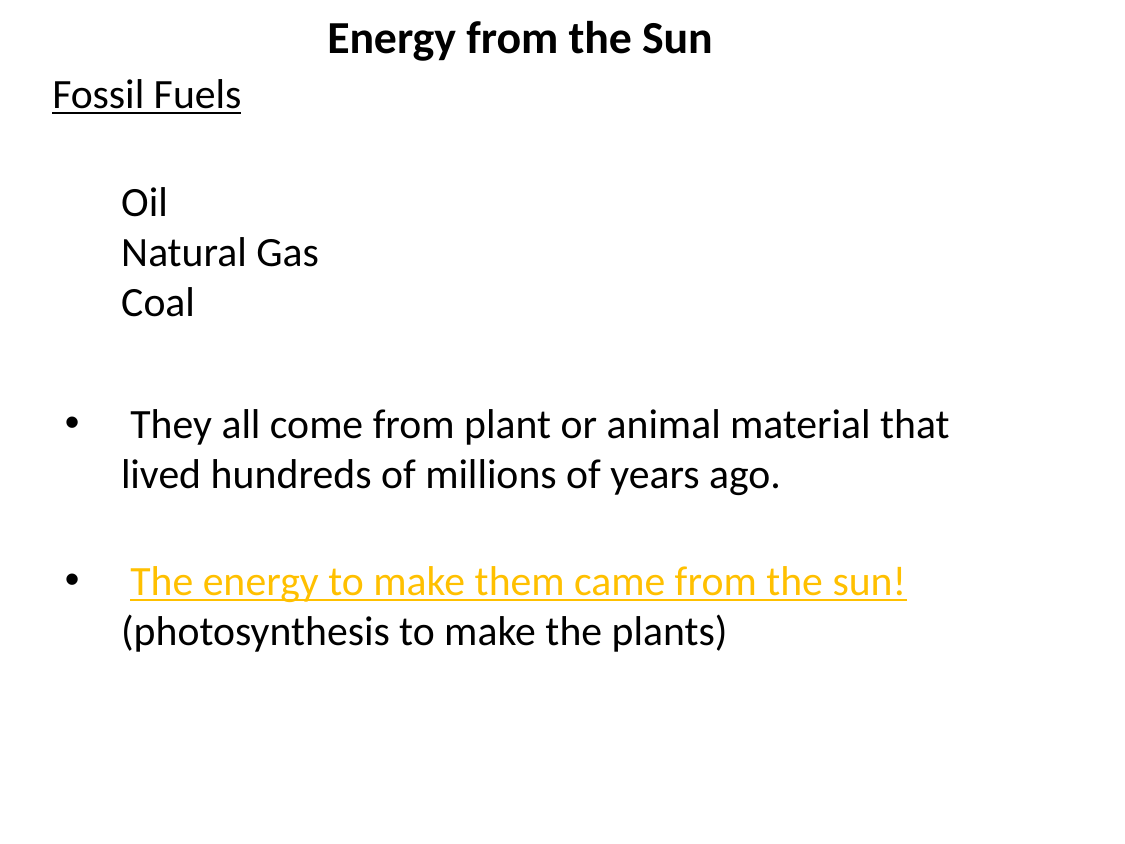

Energy from the Sun
Fossil Fuels
  Oil
  Natural Gas
  Coal

 They all come from plant or animal material that lived hundreds of millions of years ago.
 The energy to make them came from the sun! (photosynthesis to make the plants)